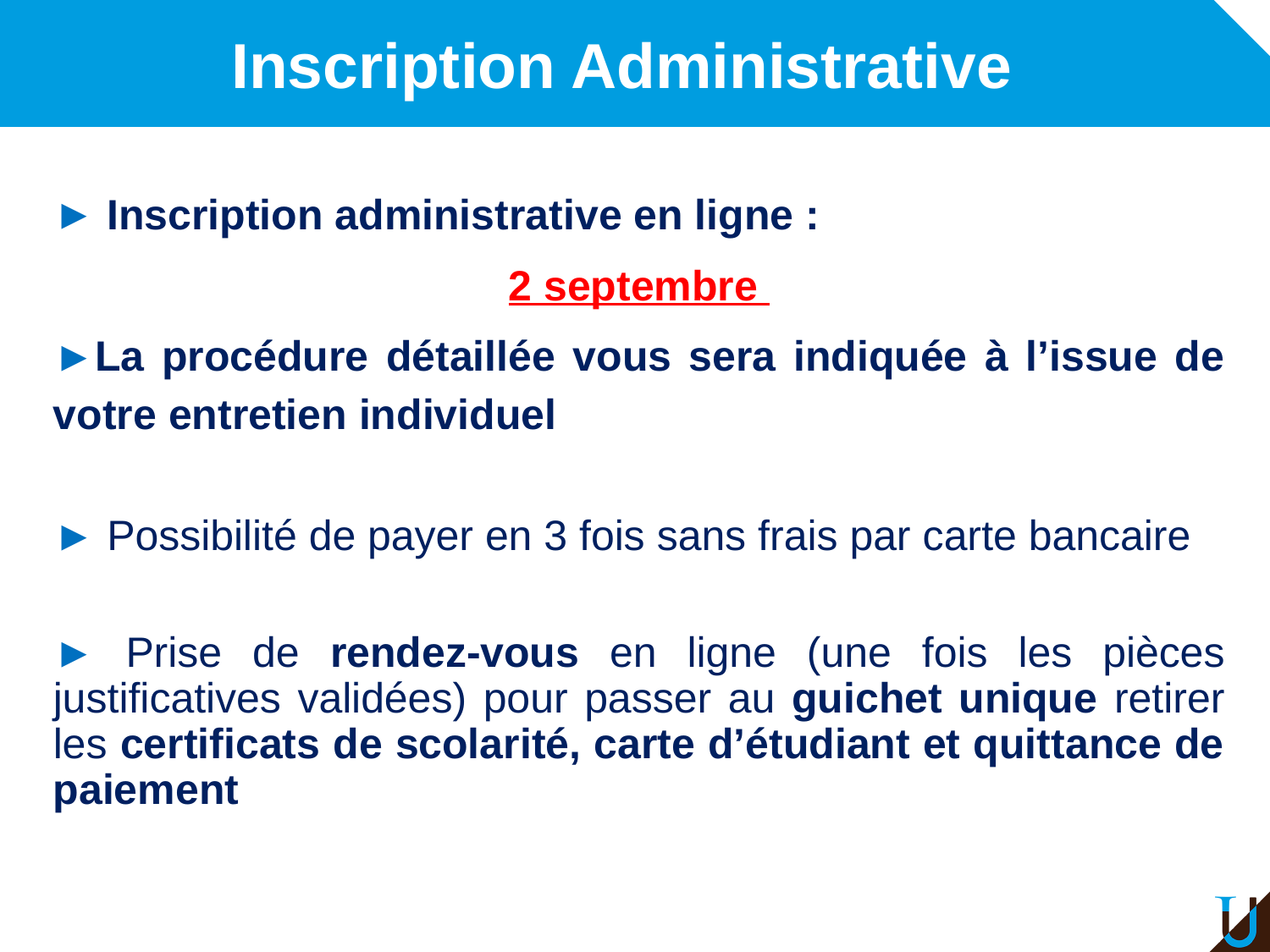

# Inscription Administrative
 Inscription administrative en ligne :
2 septembre
La procédure détaillée vous sera indiquée à l’issue de votre entretien individuel

 Possibilité de payer en 3 fois sans frais par carte bancaire

 Prise de rendez-vous en ligne (une fois les pièces justificatives validées) pour passer au guichet unique retirer les certificats de scolarité, carte d’étudiant et quittance de paiement